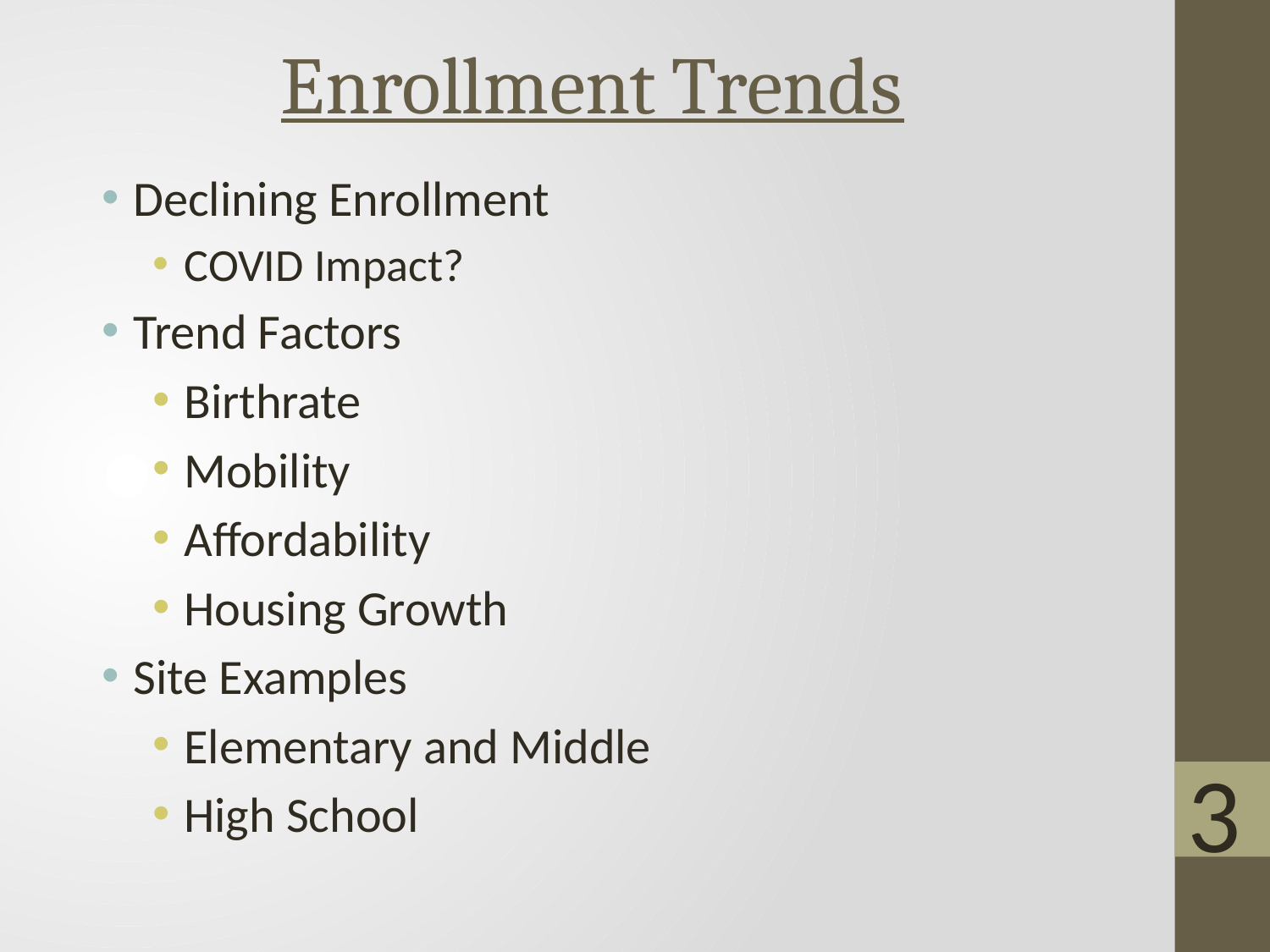

# Enrollment Trends
Declining Enrollment
COVID Impact?
Trend Factors
Birthrate
Mobility
Affordability
Housing Growth
Site Examples
Elementary and Middle
High School

3